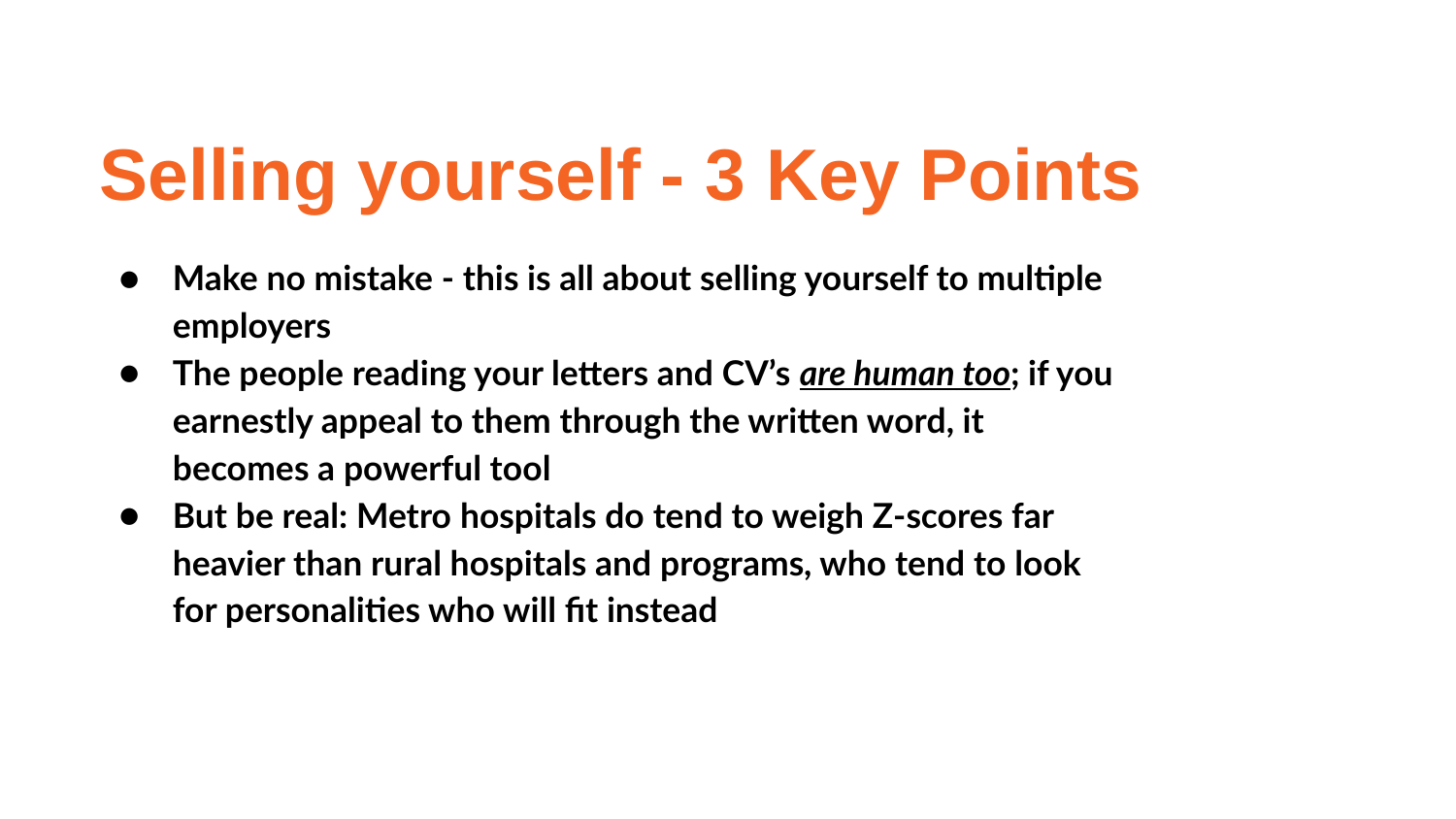

Selling yourself - 3 Key Points
Make no mistake - this is all about selling yourself to multiple employers
The people reading your letters and CV’s are human too; if you earnestly appeal to them through the written word, it becomes a powerful tool
But be real: Metro hospitals do tend to weigh Z-scores far heavier than rural hospitals and programs, who tend to look for personalities who will fit instead